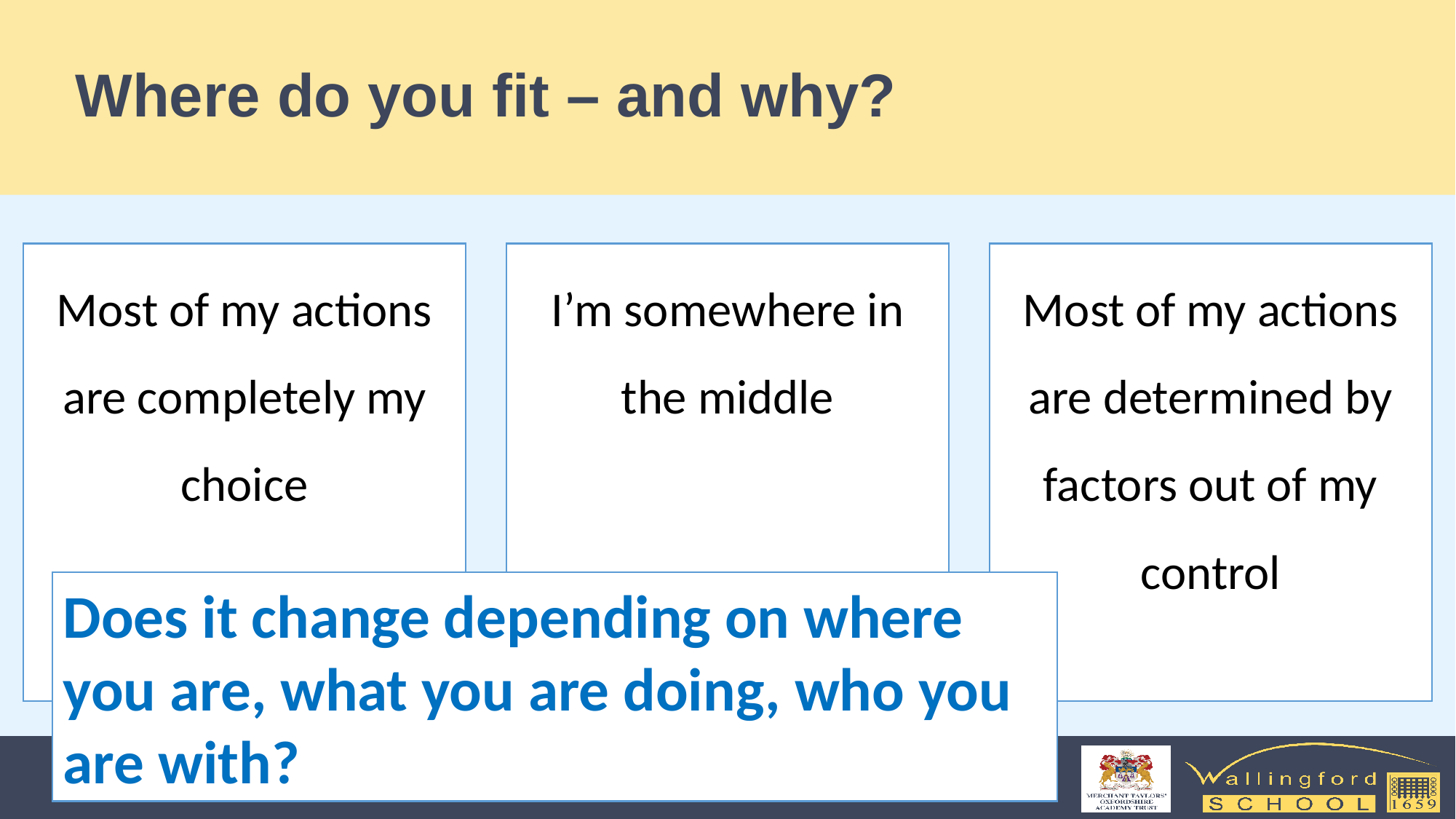

# Where do you fit – and why?
Most of my actions are completely my choice
I’m somewhere in the middle
Most of my actions are determined by factors out of my control
Does it change depending on where you are, what you are doing, who you are with?